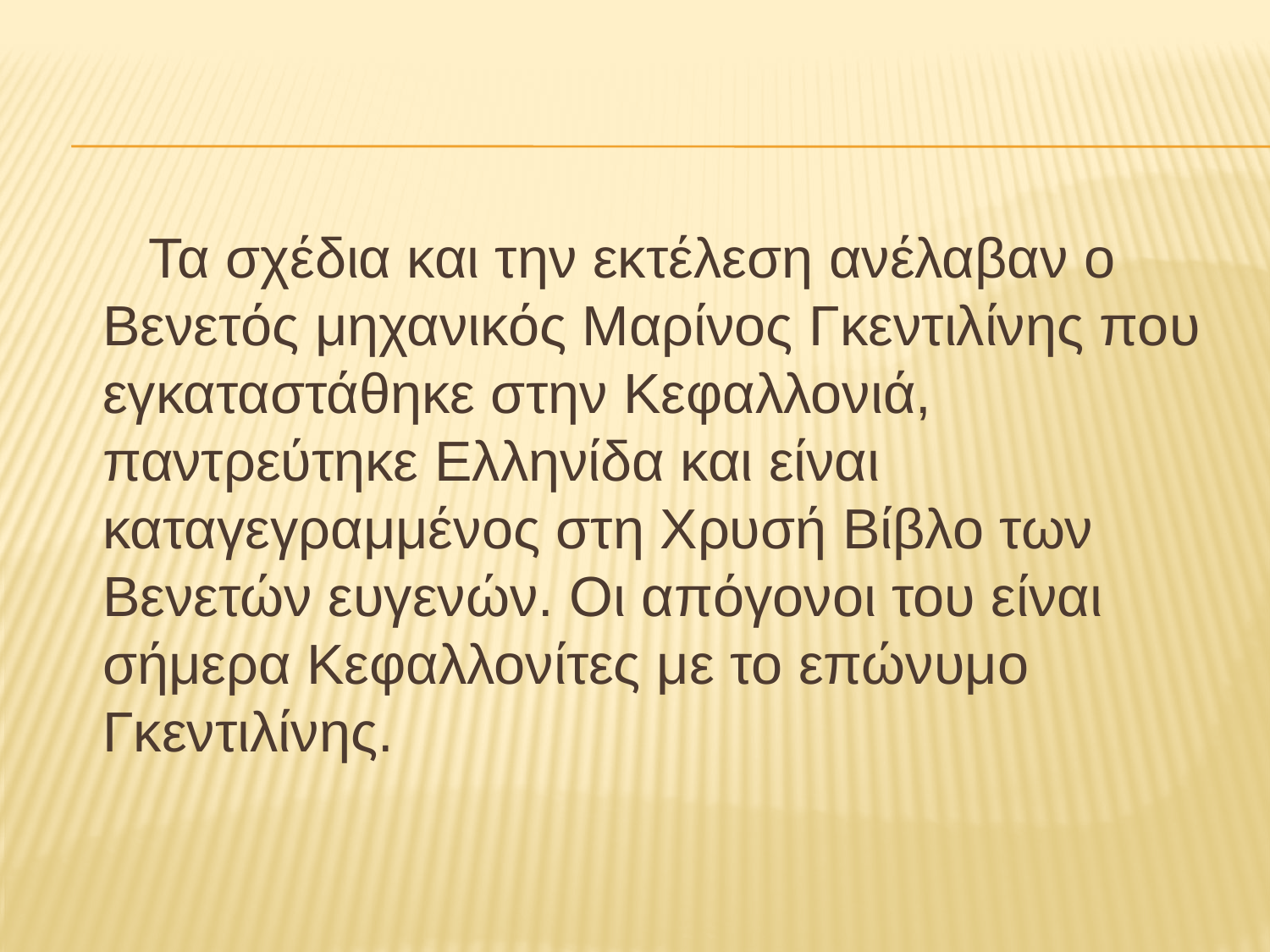

Τα σχέδια και την εκτέλεση ανέλαβαν ο Βενετός μηχανικός Μαρίνος Γκεντιλίνης που εγκαταστάθηκε στην Κεφαλλονιά, παντρεύτηκε Ελληνίδα και είναι καταγεγραμμένος στη Χρυσή Βίβλο των Βενετών ευγενών. Οι απόγονοι του είναι σήμερα Κεφαλλονίτες με το επώνυμο Γκεντιλίνης.